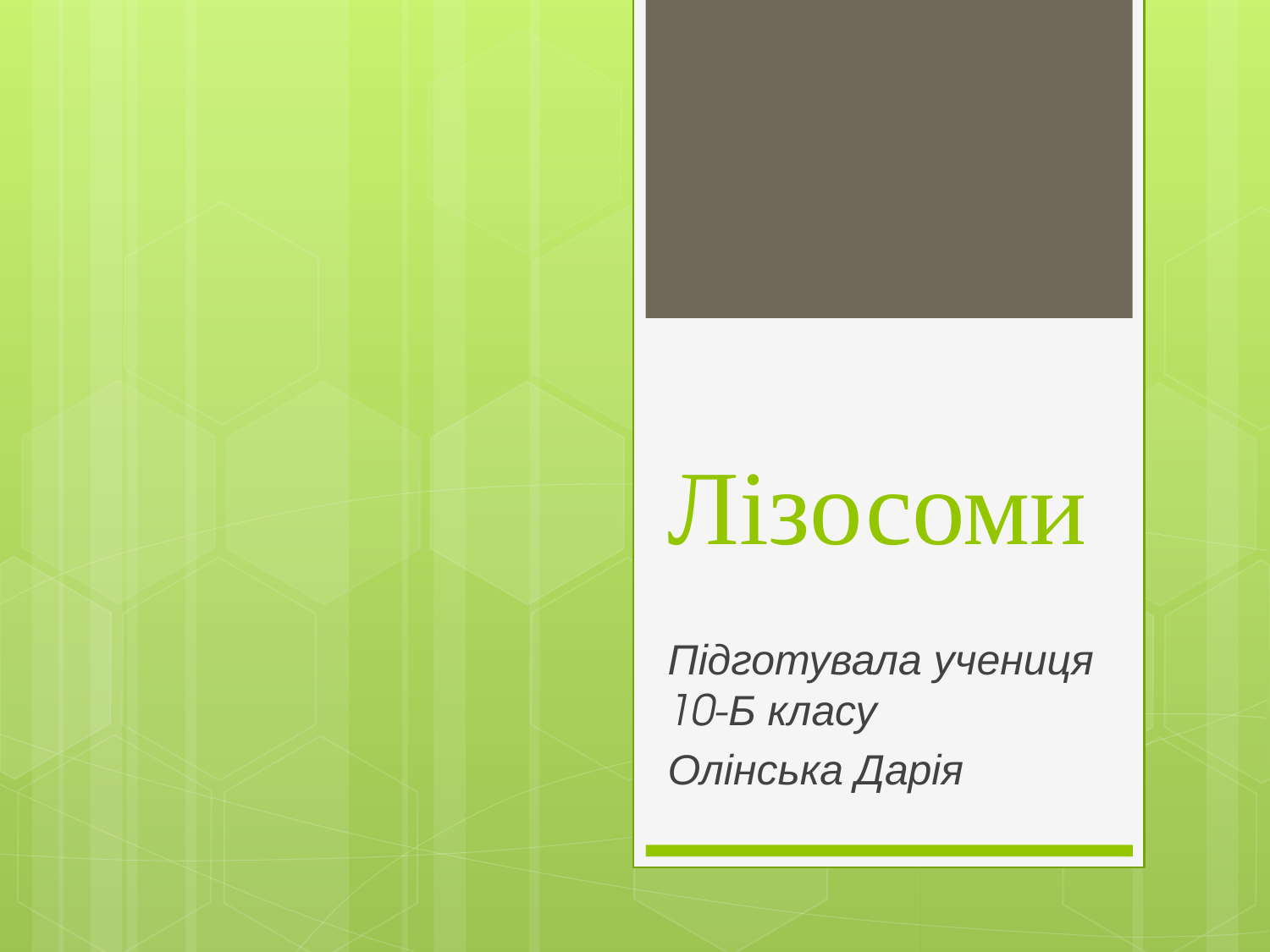

# Лізосоми
Підготувала учениця 10-Б класу
Олінська Дарія